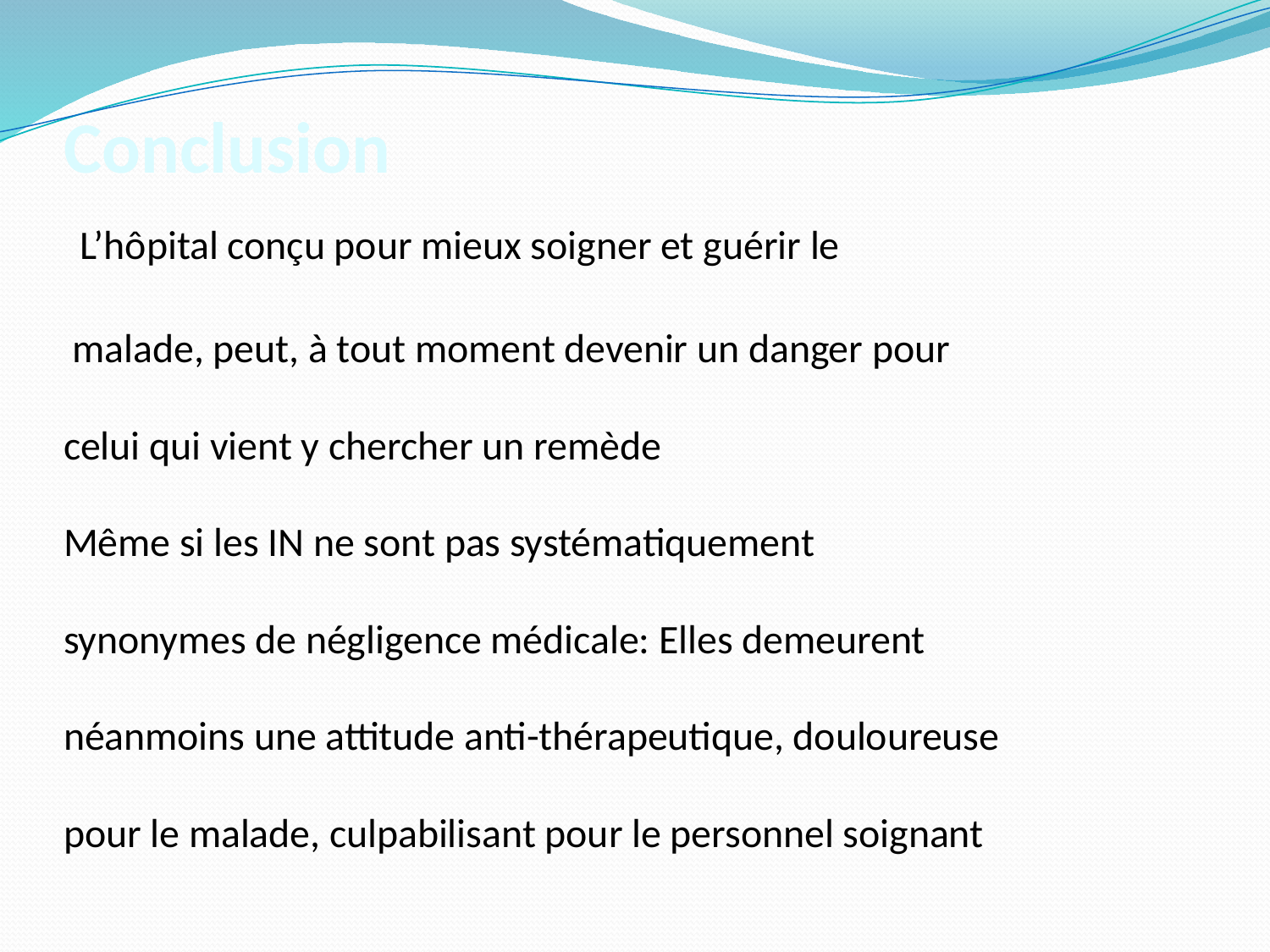

# Conclusion L’hôpital conçu pour mieux soigner et guérir le malade, peut, à tout moment devenir un danger pour celui qui vient y chercher un remède Même si les IN ne sont pas systématiquement synonymes de négligence médicale: Elles demeurent néanmoins une attitude anti-thérapeutique, douloureuse pour le malade, culpabilisant pour le personnel soignant